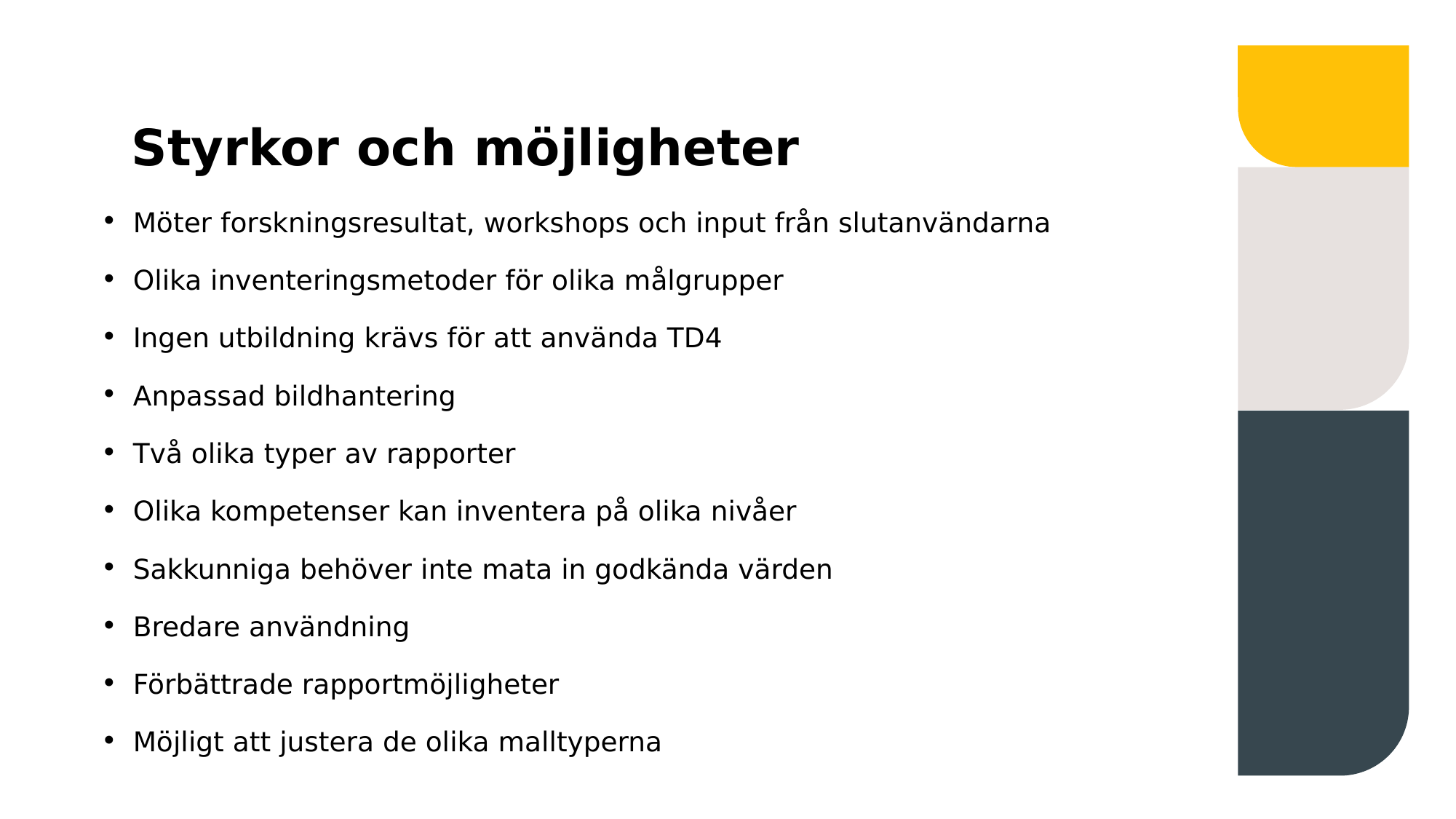

# Styrkor och möjligheter
Möter forskningsresultat, workshops och input från slutanvändarna
Olika inventeringsmetoder för olika målgrupper
Ingen utbildning krävs för att använda TD4
Anpassad bildhantering
Två olika typer av rapporter
Olika kompetenser kan inventera på olika nivåer
Sakkunniga behöver inte mata in godkända värden
Bredare användning
Förbättrade rapportmöjligheter
Möjligt att justera de olika malltyperna